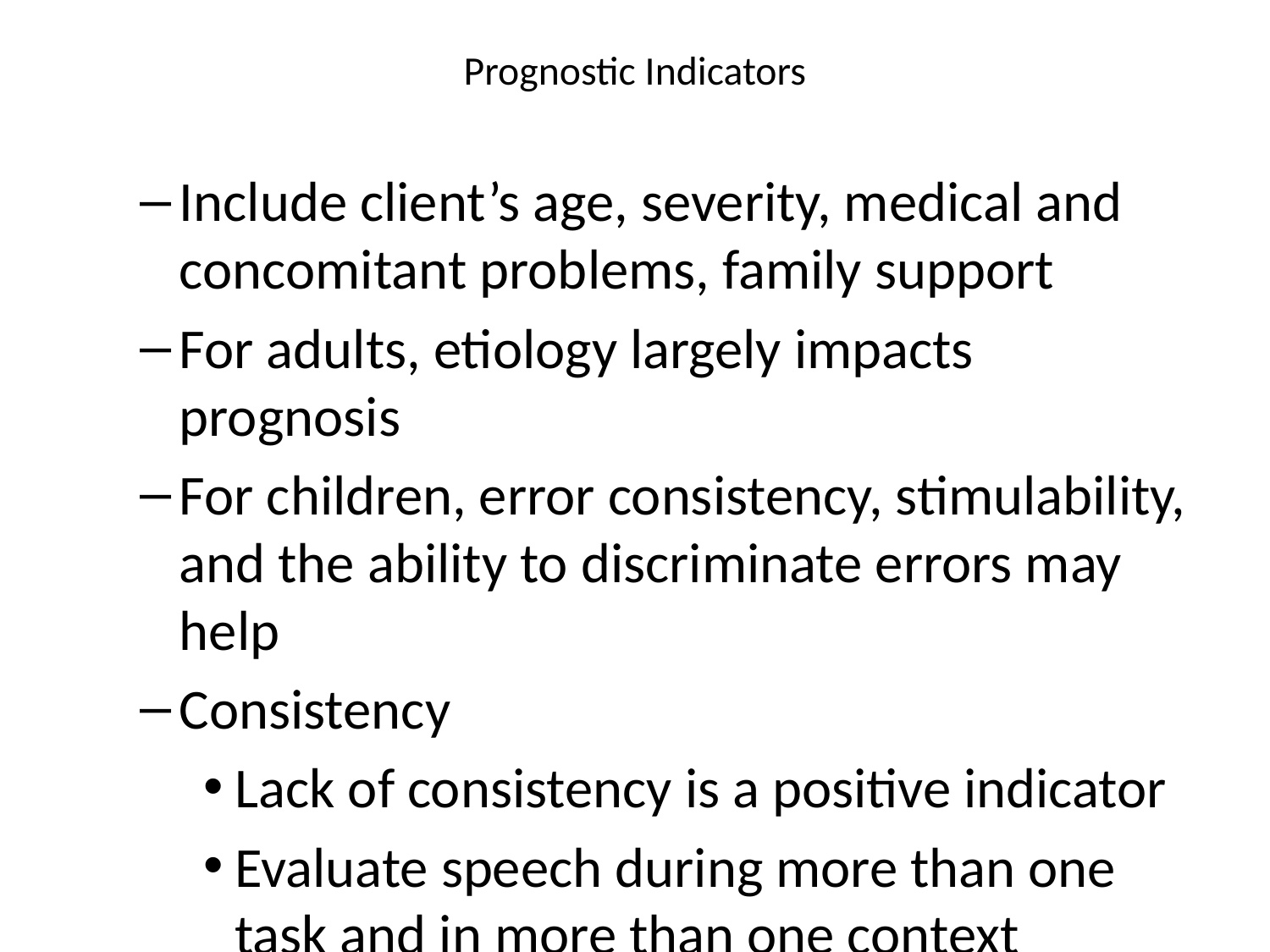

# Prognostic Indicators
Include client’s age, severity, medical and concomitant problems, family support
For adults, etiology largely impacts prognosis
For children, error consistency, stimulability, and the ability to discriminate errors may help
Consistency
Lack of consistency is a positive indicator
Evaluate speech during more than one task and in more than one context